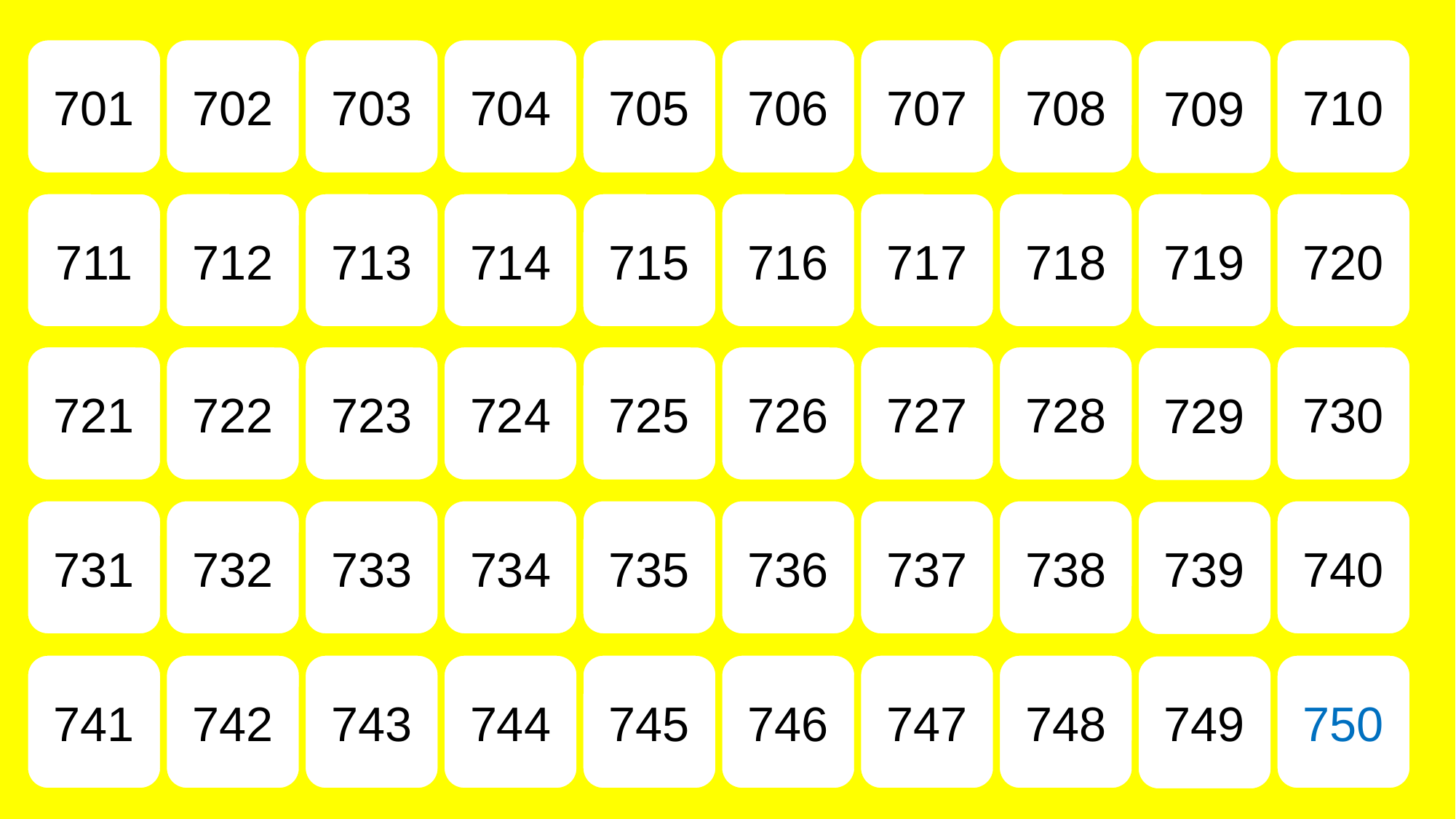

701
702
703
704
705
706
707
708
710
709
711
712
713
714
715
716
717
718
719
720
721
722
723
724
725
726
727
728
730
729
731
732
733
734
735
736
737
738
740
739
741
742
743
744
745
746
747
748
750
749